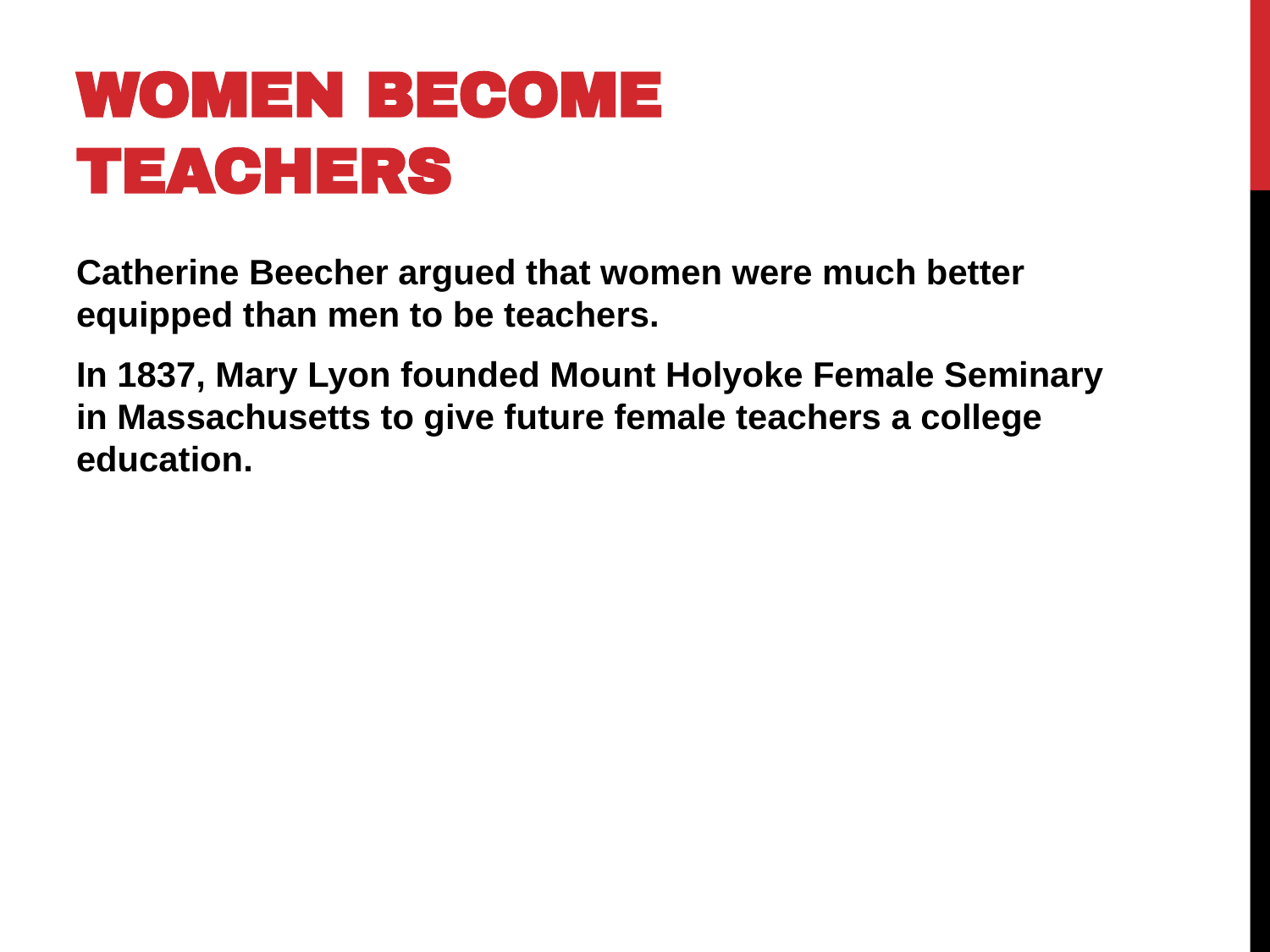

# Women Become Teachers
Catherine Beecher argued that women were much better equipped than men to be teachers.
In 1837, Mary Lyon founded Mount Holyoke Female Seminary in Massachusetts to give future female teachers a college education.